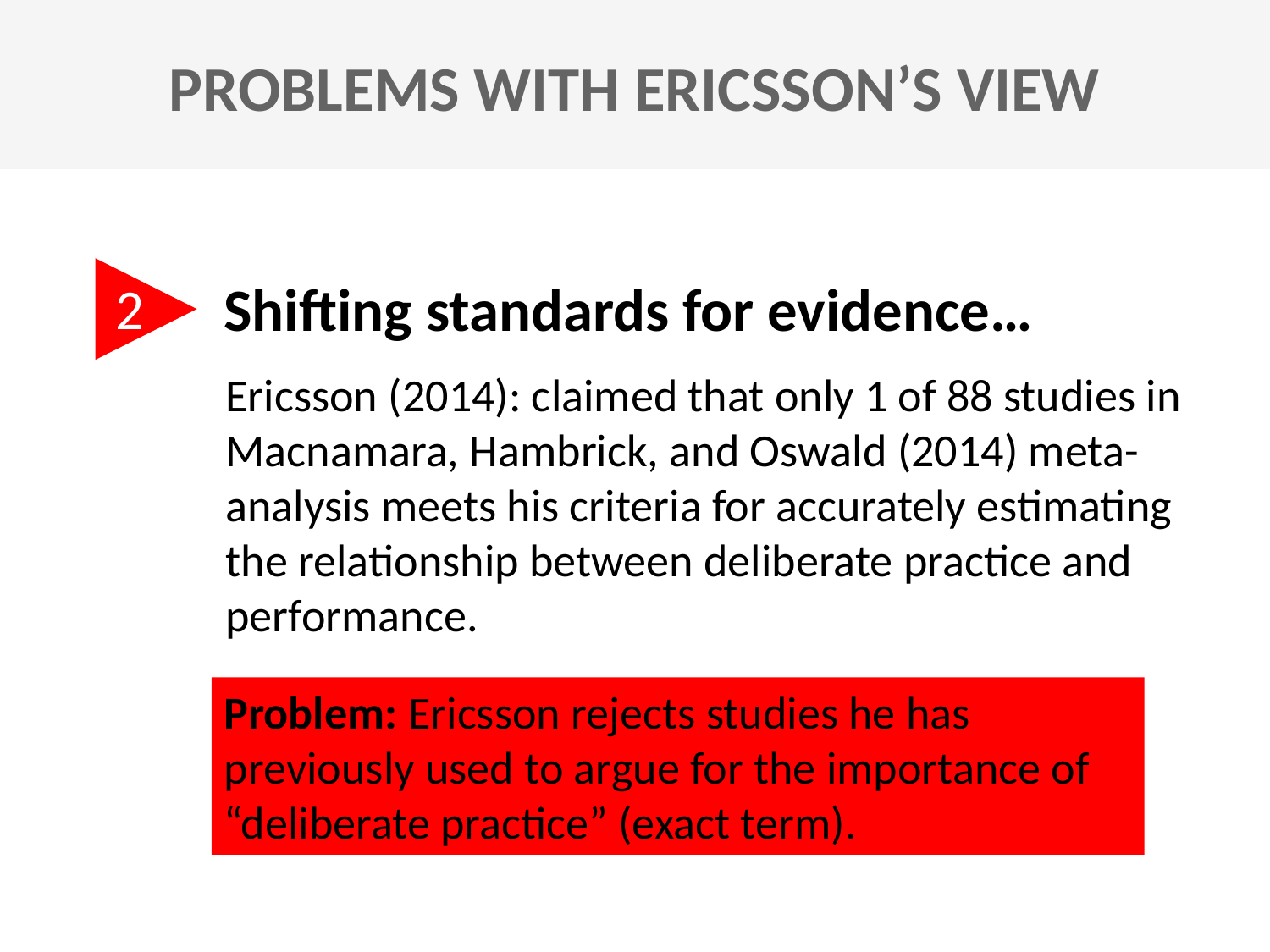

PROBLEMS WITH ERICSSON’S VIEW

Shifting standards for evidence…
2
Ericsson (2014): claimed that only 1 of 88 studies in Macnamara, Hambrick, and Oswald (2014) meta-analysis meets his criteria for accurately estimating the relationship between deliberate practice and performance.
Problem: Ericsson rejects studies he has previously used to argue for the importance of “deliberate practice” (exact term).